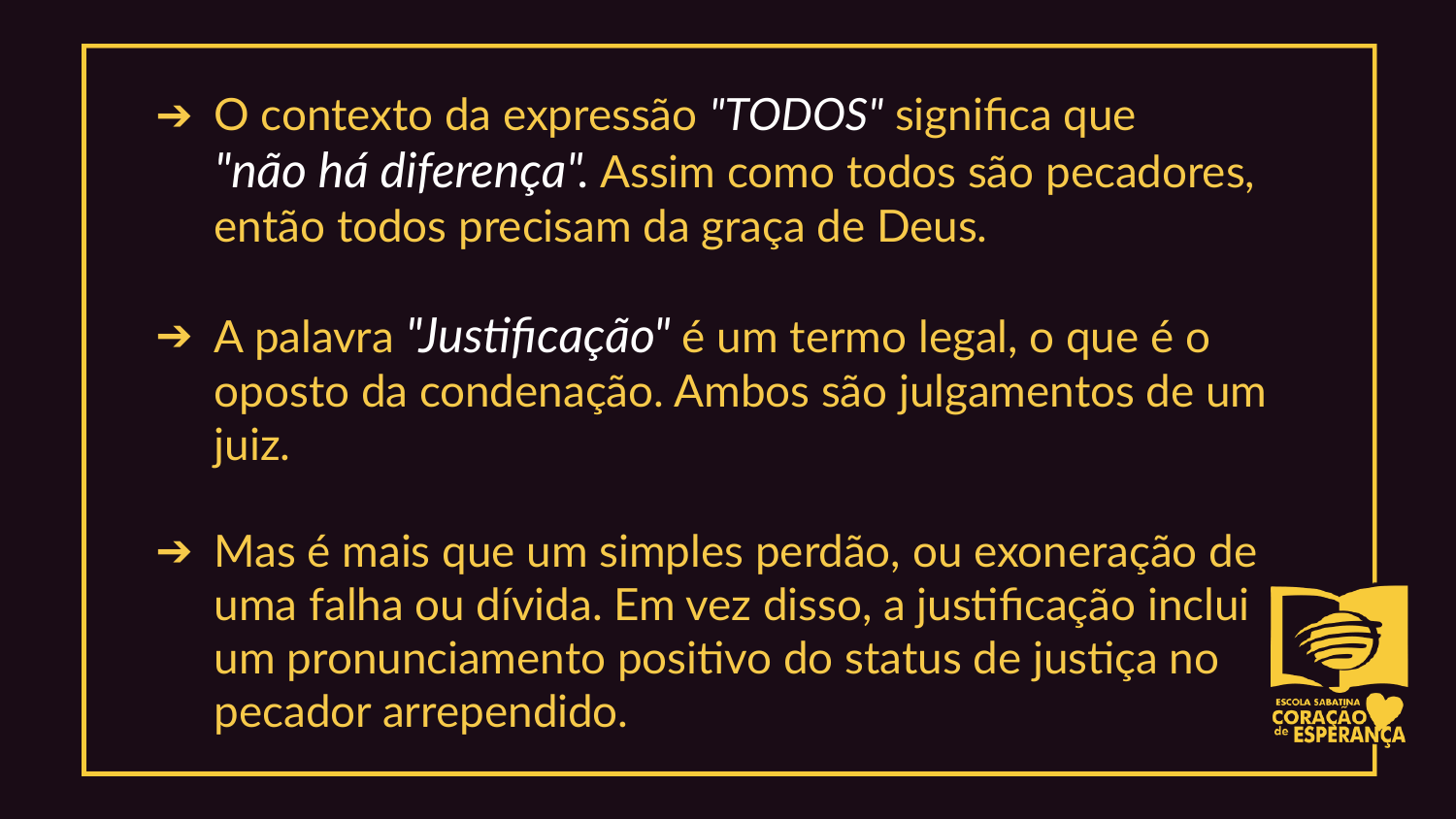

O contexto da expressão "TODOS" significa que
"não há diferença". Assim como todos são pecadores, então todos precisam da graça de Deus.

A palavra "Justificação" é um termo legal, o que é o oposto da condenação. Ambos são julgamentos de um juiz.

Mas é mais que um simples perdão, ou exoneração de uma falha ou dívida. Em vez disso, a justificação inclui um pronunciamento positivo do status de justiça no pecador arrependido.